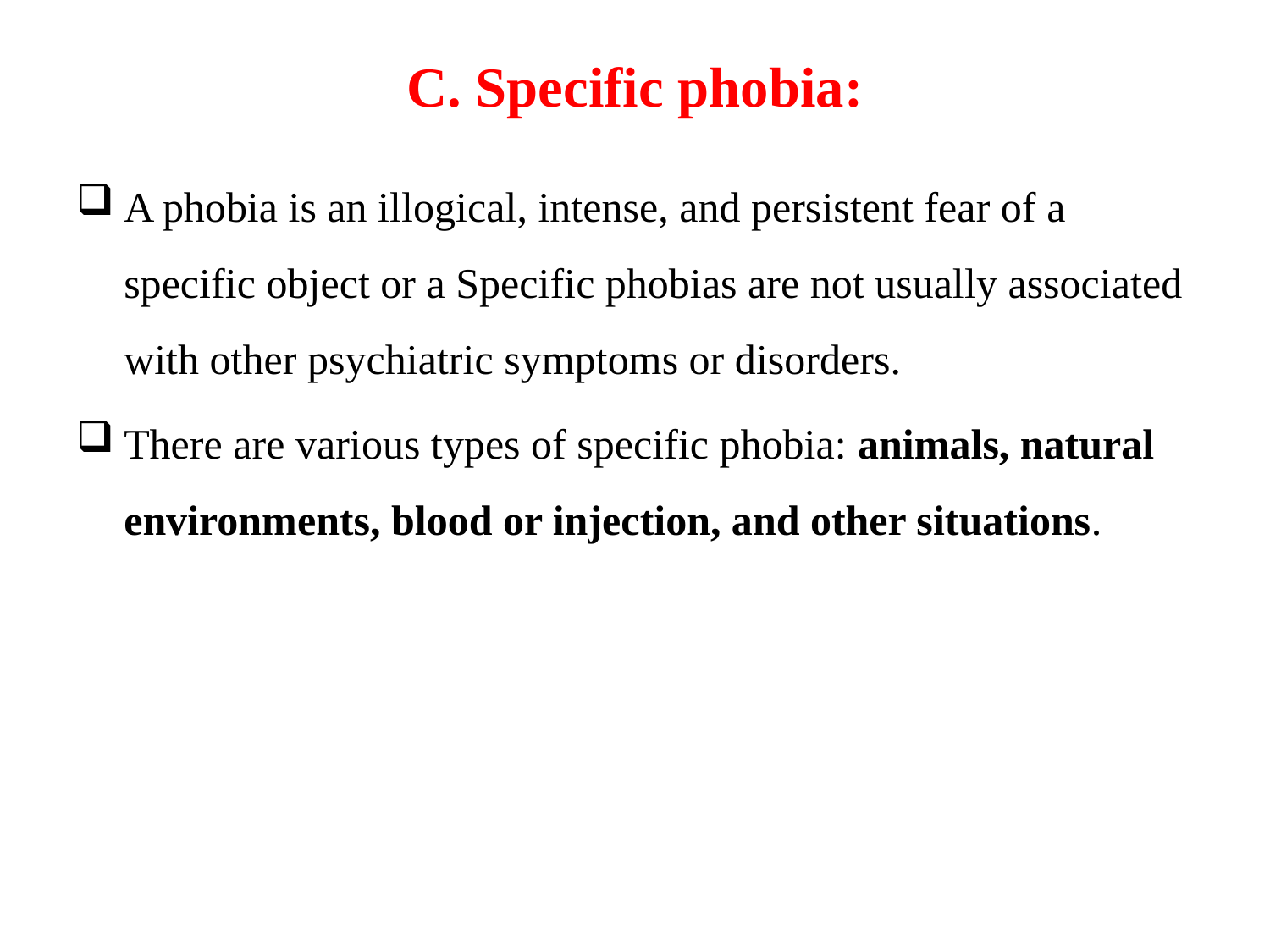

# C. Specific phobia:
A phobia is an illogical, intense, and persistent fear of a specific object or a Specific phobias are not usually associated with other psychiatric symptoms or disorders.
There are various types of specific phobia: animals, natural environments, blood or injection, and other situations.